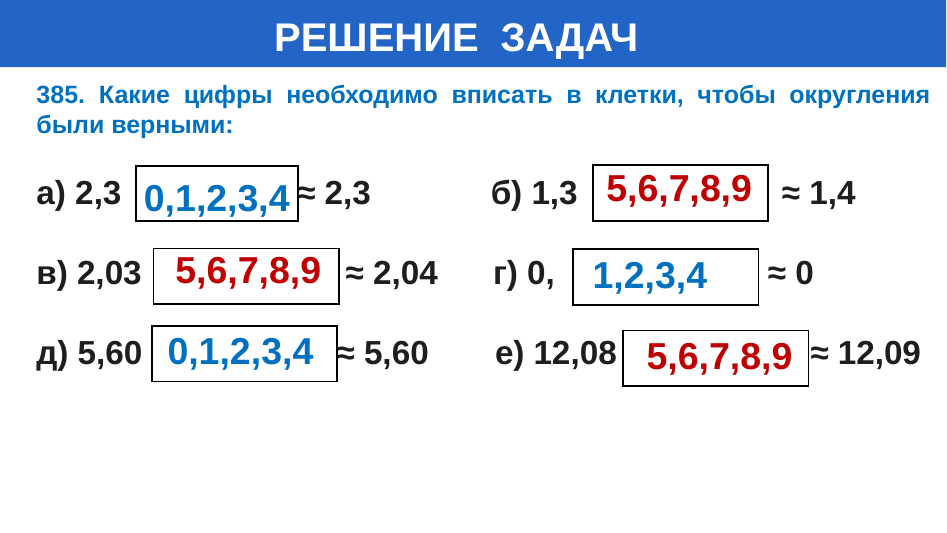

# РЕШЕНИЕ  ЗАДАЧ
385. Какие цифры необходимо вписать в клетки, чтобы округления были верными:
а) 2,3                  ≈ 2,3             б) 1,3                ≈ 1,4
в) 2,03               ≈ 2,04      г) 0,                 ≈ 0
д) 5,60              ≈ 5,60        е) 12,08                     ≈ 12,09

5,6,7,8,9
|  |
| --- |
0,1,2,3,4
|  |
| --- |
5,6,7,8,9
1,2,3,4
|  |
| --- |
|  |
| --- |
0,1,2,3,4
5,6,7,8,9
|  |
| --- |
|  |
| --- |